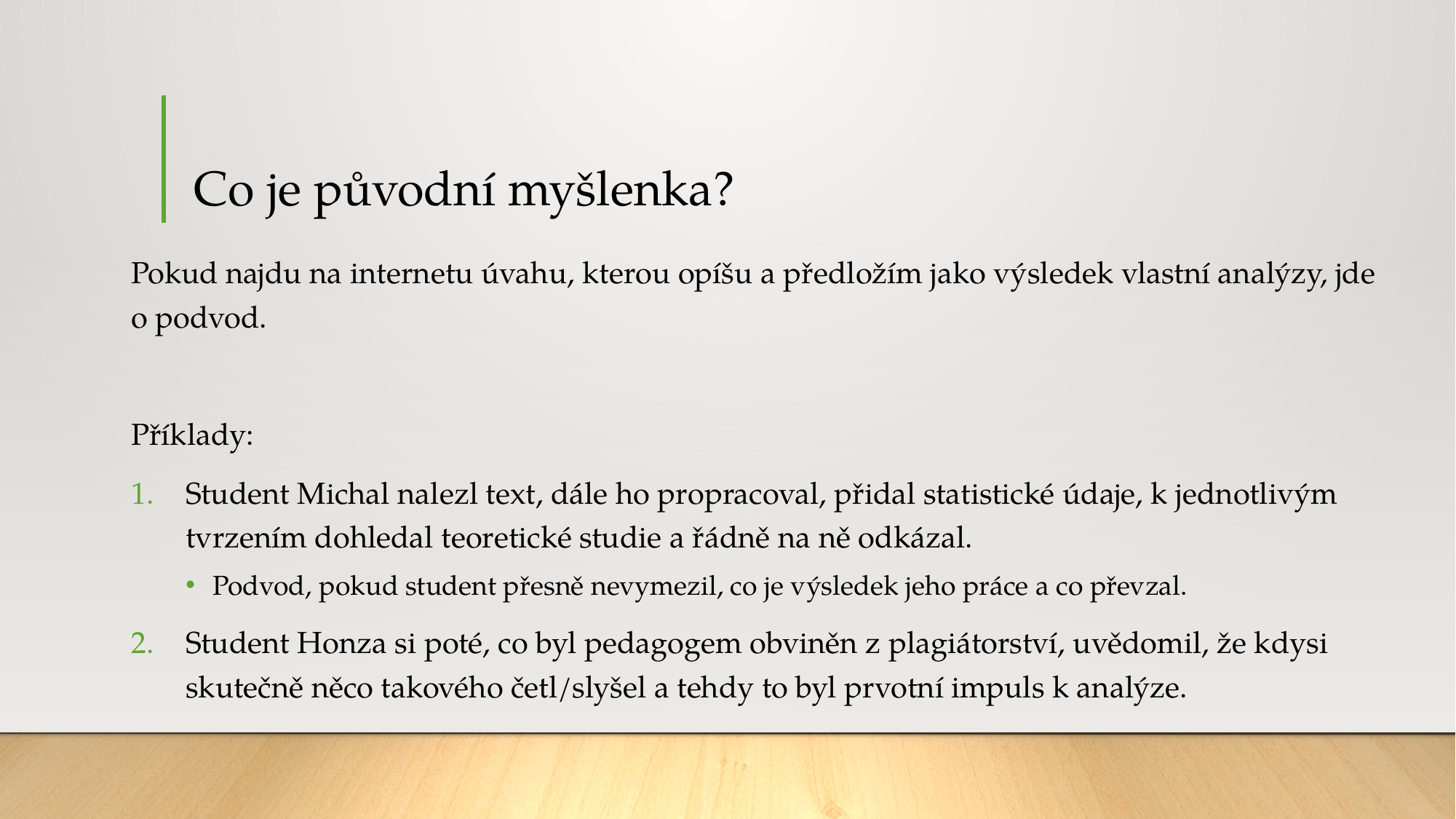

# Co je původní myšlenka?
Pokud najdu na internetu úvahu, kterou opíšu a předložím jako výsledek vlastní analýzy, jde o podvod.

Příklady:
Student Michal nalezl text, dále ho propracoval, přidal statistické údaje, k jednotlivým tvrzením dohledal teoretické studie a řádně na ně odkázal.
Podvod, pokud student přesně nevymezil, co je výsledek jeho práce a co převzal.
Student Honza si poté, co byl pedagogem obviněn z plagiátorství, uvědomil, že kdysi skutečně něco takového četl/slyšel a tehdy to byl prvotní impuls k analýze.